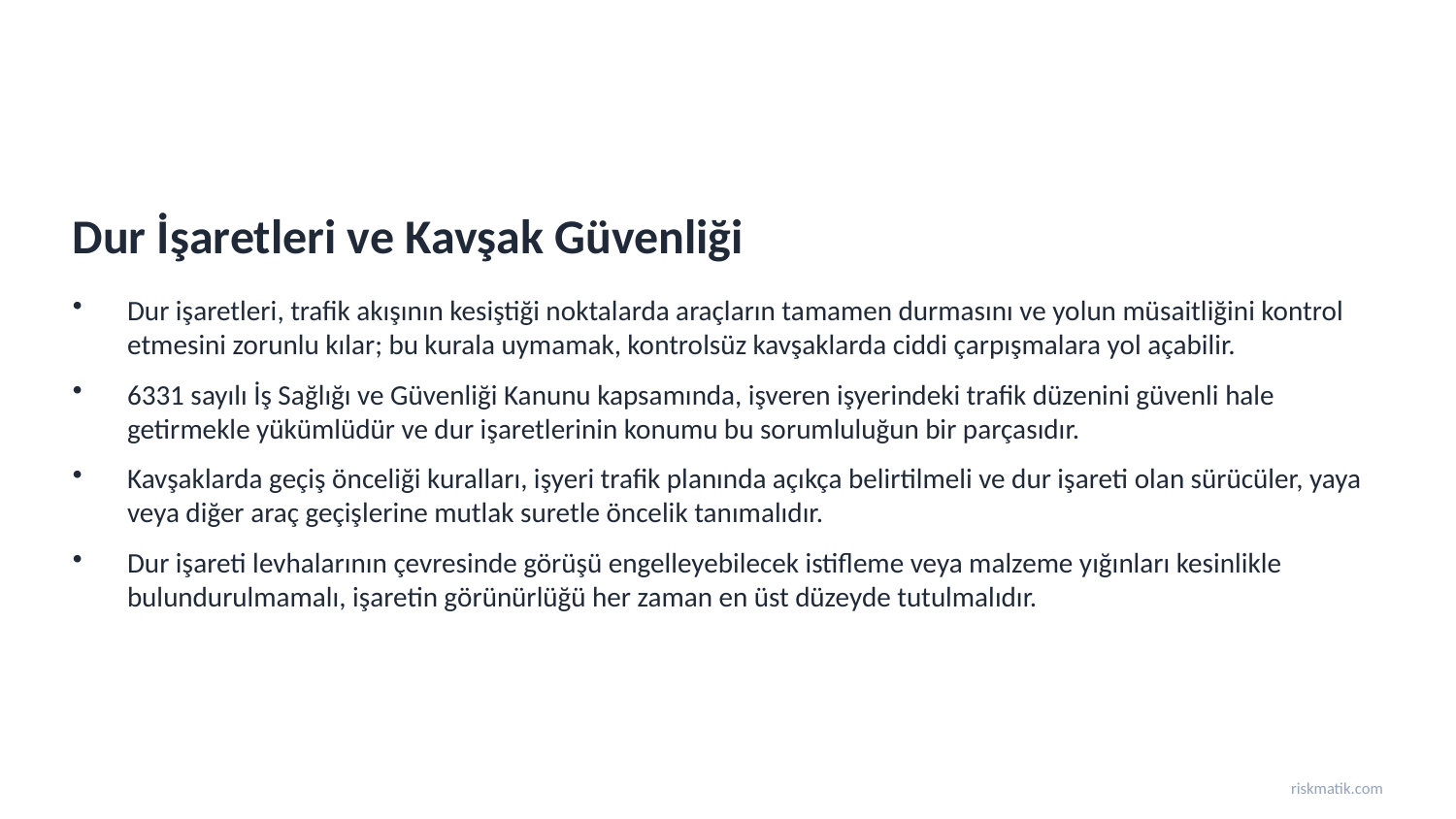

Dur İşaretleri ve Kavşak Güvenliği
Dur işaretleri, trafik akışının kesiştiği noktalarda araçların tamamen durmasını ve yolun müsaitliğini kontrol etmesini zorunlu kılar; bu kurala uymamak, kontrolsüz kavşaklarda ciddi çarpışmalara yol açabilir.
6331 sayılı İş Sağlığı ve Güvenliği Kanunu kapsamında, işveren işyerindeki trafik düzenini güvenli hale getirmekle yükümlüdür ve dur işaretlerinin konumu bu sorumluluğun bir parçasıdır.
Kavşaklarda geçiş önceliği kuralları, işyeri trafik planında açıkça belirtilmeli ve dur işareti olan sürücüler, yaya veya diğer araç geçişlerine mutlak suretle öncelik tanımalıdır.
Dur işareti levhalarının çevresinde görüşü engelleyebilecek istifleme veya malzeme yığınları kesinlikle bulundurulmamalı, işaretin görünürlüğü her zaman en üst düzeyde tutulmalıdır.
riskmatik.com